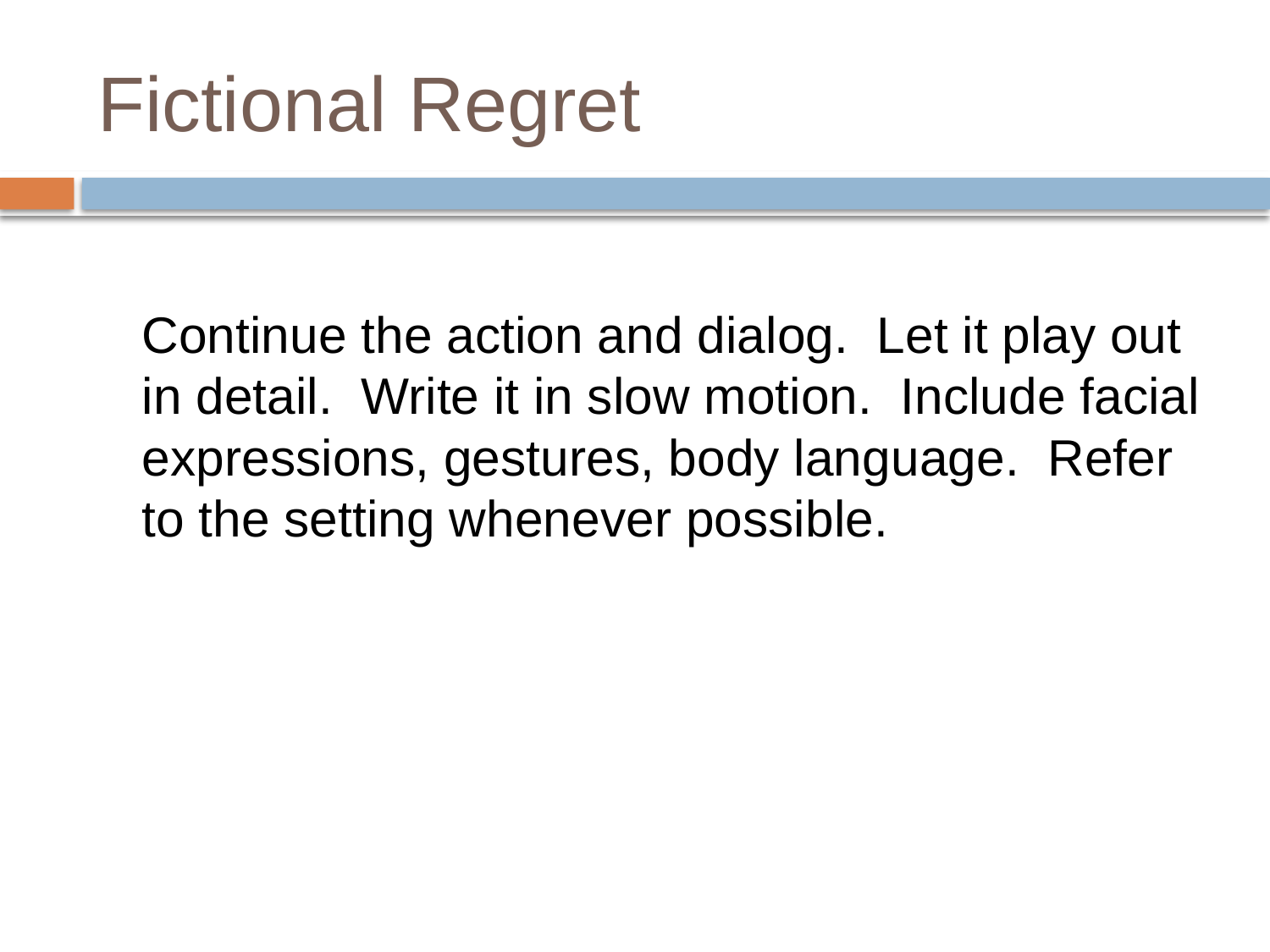

# Fictional Regret

	Continue the action and dialog.  Let it play out in detail.  Write it in slow motion.  Include facial expressions, gestures, body language.  Refer to the setting whenever possible.